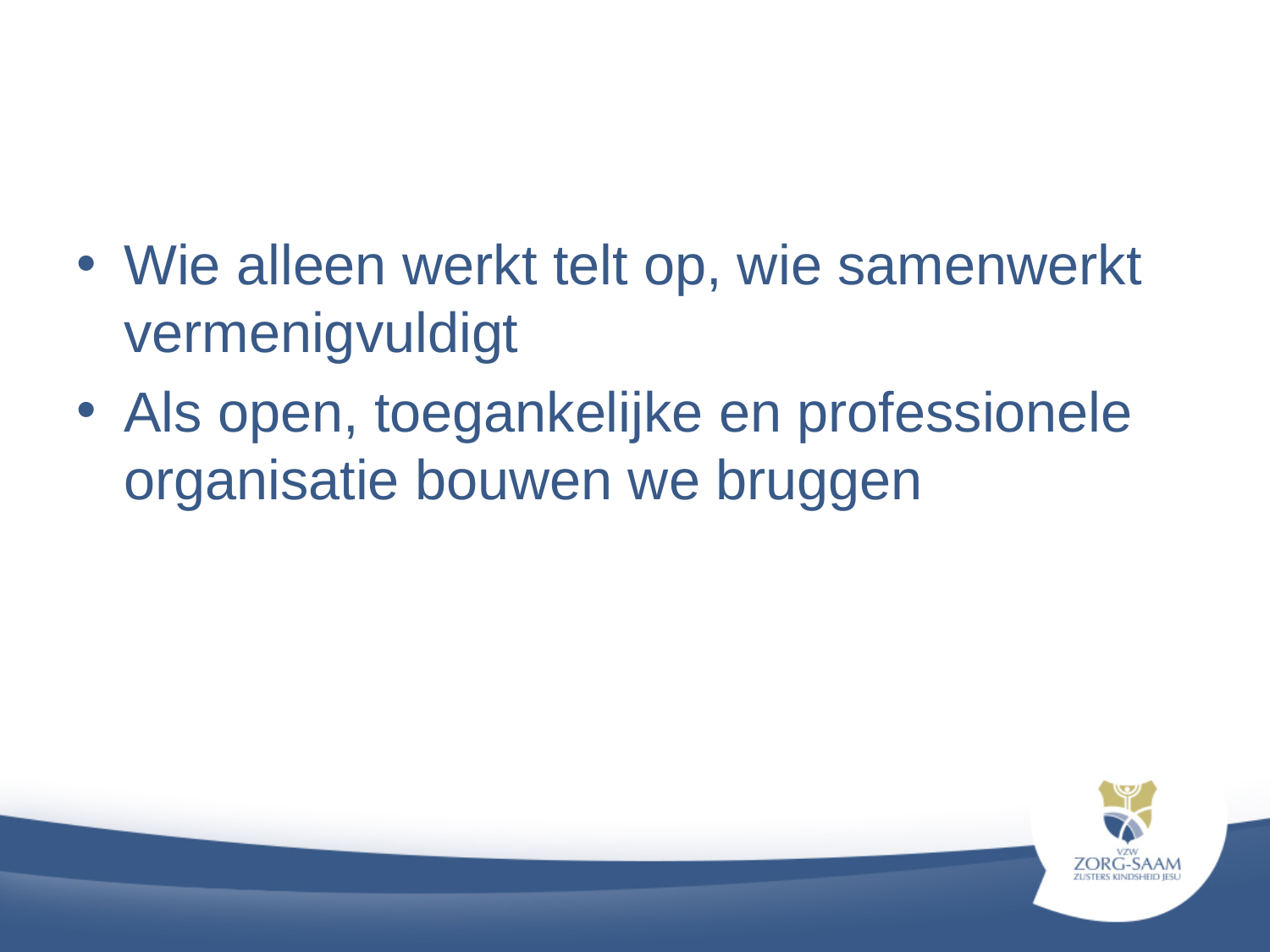

#
Wie alleen werkt telt op, wie samenwerkt vermenigvuldigt
Als open, toegankelijke en professionele organisatie bouwen we bruggen